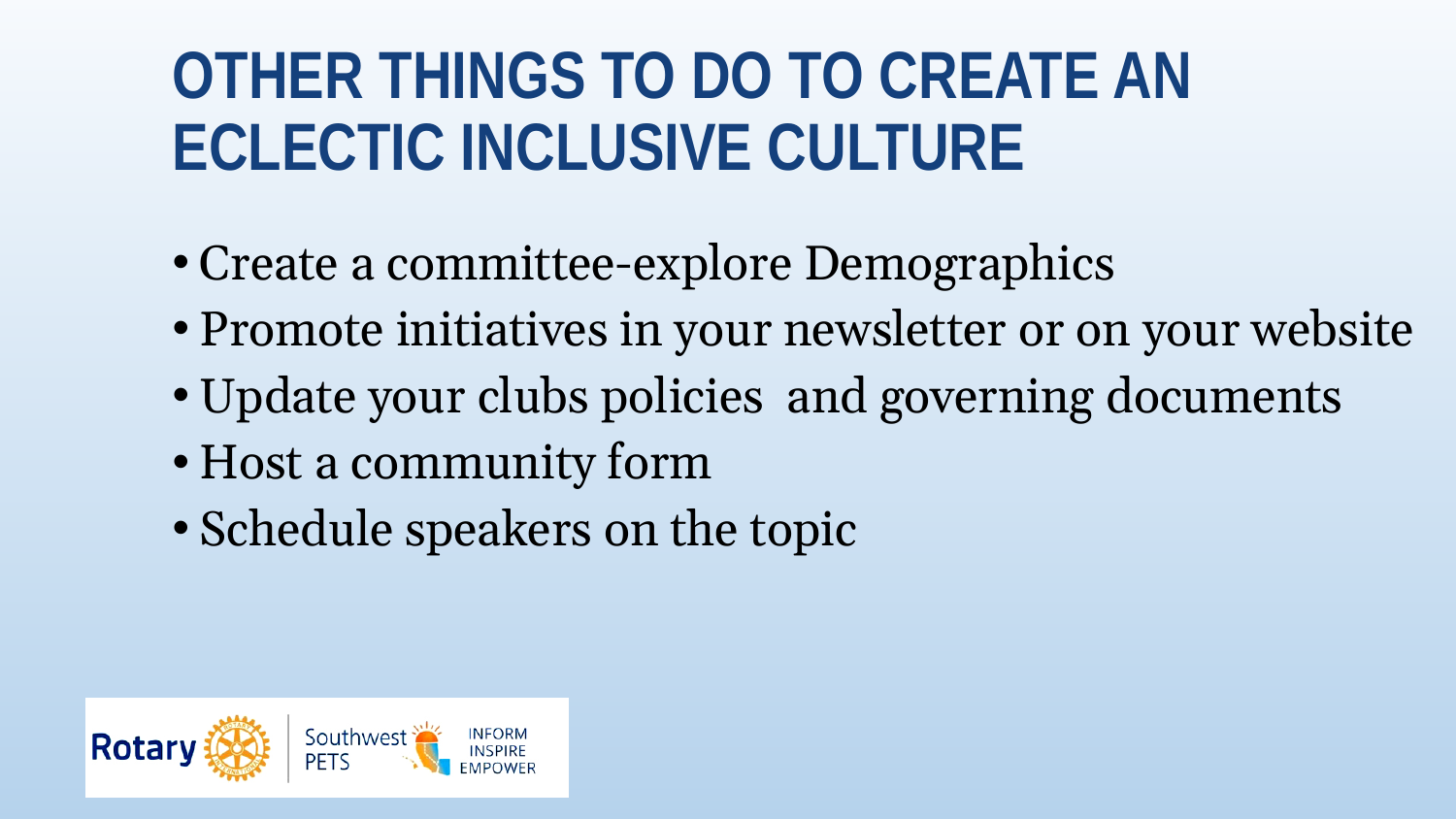

# Other things to do to create an eclectic inclusive culture
Create a committee-explore Demographics
Promote initiatives in your newsletter or on your website
Update your clubs policies  and governing documents
Host a community form
Schedule speakers on the topic